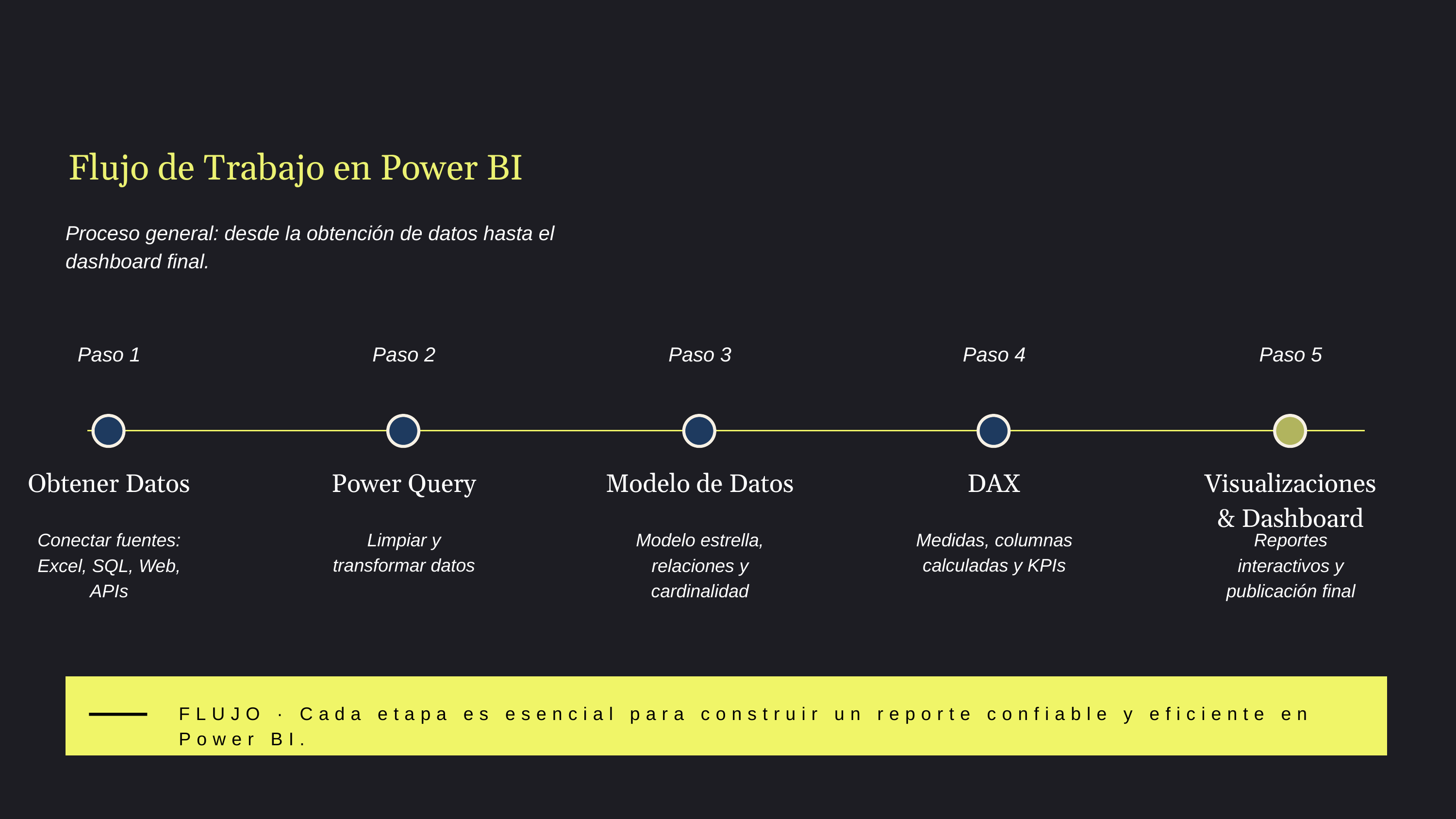

Flujo de Trabajo en Power BI
Proceso general: desde la obtención de datos hasta el dashboard final.
Paso 1
Paso 2
Paso 3
Paso 4
Paso 5

Obtener Datos
Power Query
Modelo de Datos
DAX
Visualizaciones & Dashboard
Conectar fuentes: Excel, SQL, Web, APIs
Limpiar y transformar datos
Modelo estrella, relaciones y cardinalidad
Medidas, columnas calculadas y KPIs
Reportes interactivos y publicación final

FLUJO · Cada etapa es esencial para construir un reporte confiable y eficiente en Power BI.